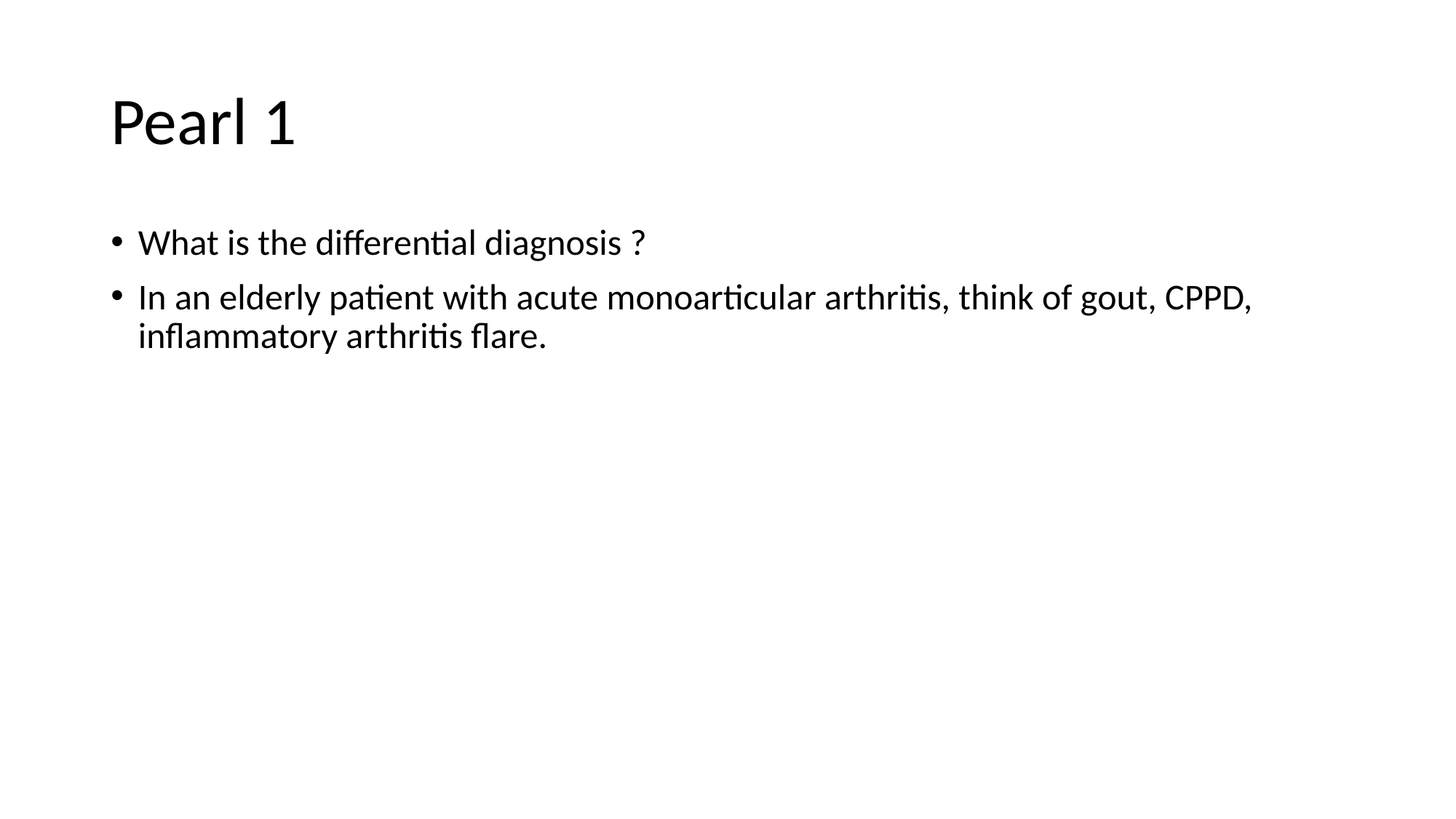

# Pearl 1
What is the differential diagnosis ?
In an elderly patient with acute monoarticular arthritis, think of gout, CPPD, inflammatory arthritis flare.